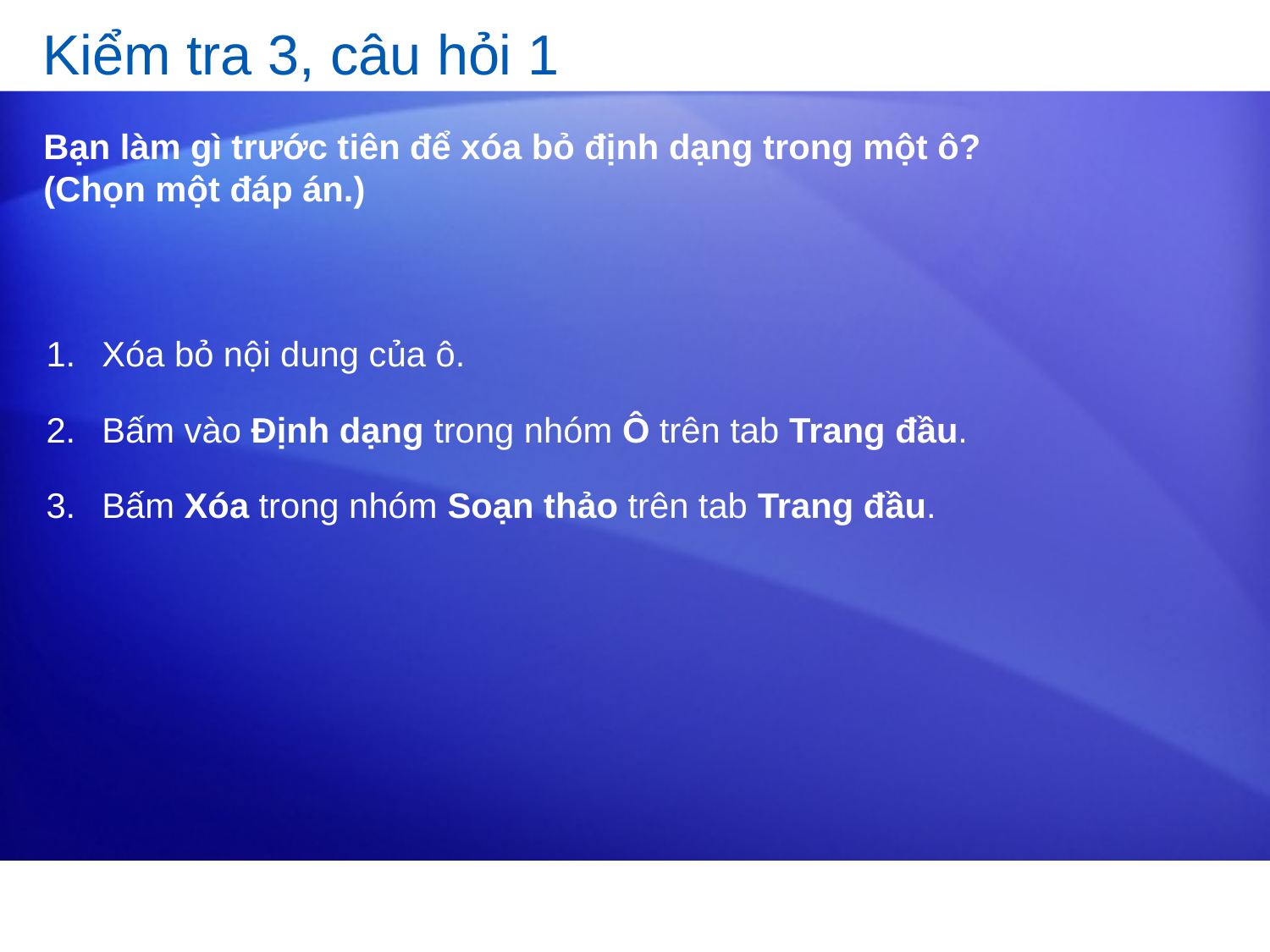

# Kiểm tra 3, câu hỏi 1
Bạn làm gì trước tiên để xóa bỏ định dạng trong một ô? (Chọn một đáp án.)
Xóa bỏ nội dung của ô.
Bấm vào Định dạng trong nhóm Ô trên tab Trang đầu.
Bấm Xóa trong nhóm Soạn thảo trên tab Trang đầu.